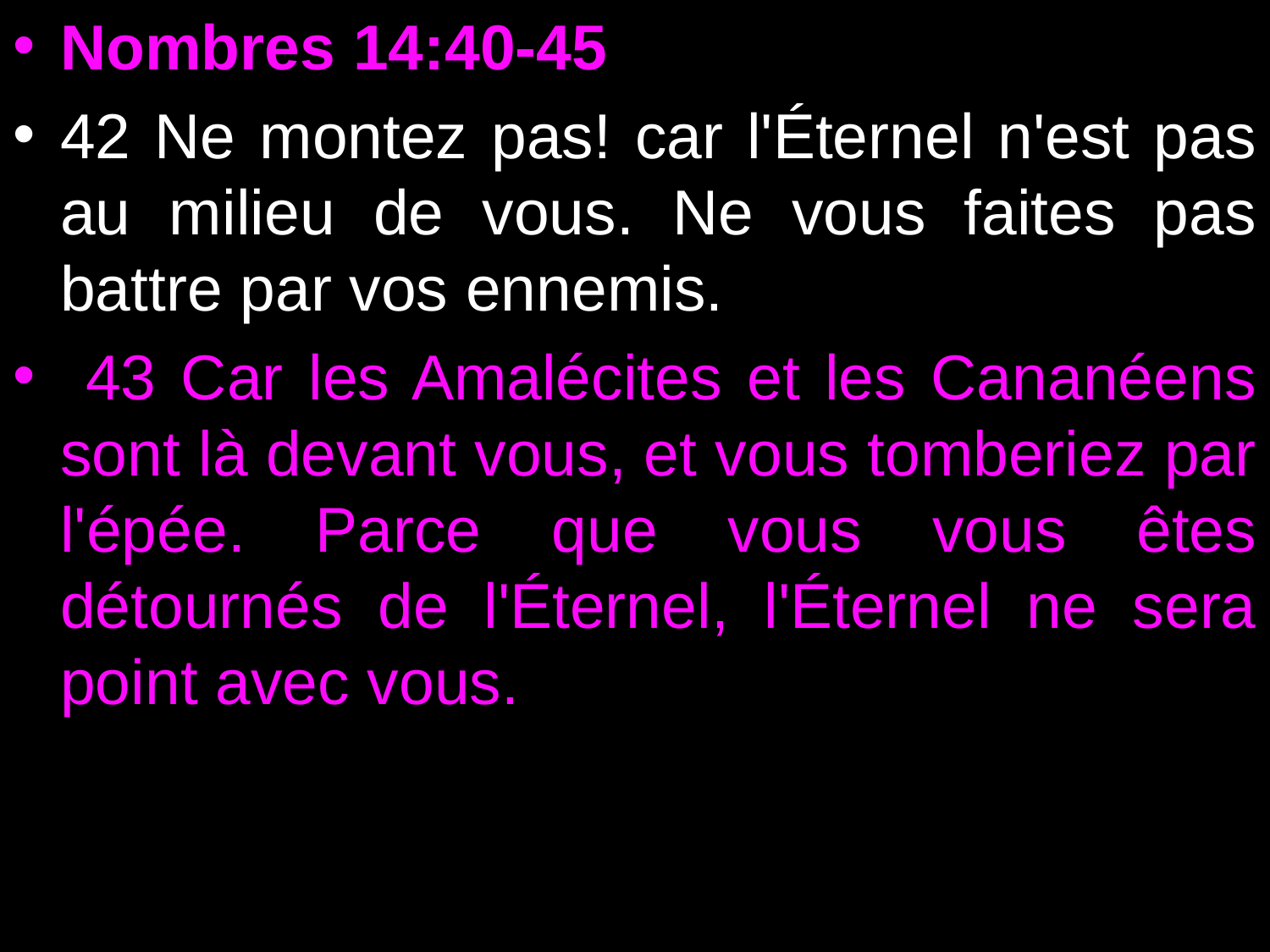

Nombres 14:40-45
42 Ne montez pas! car l'Éternel n'est pas au milieu de vous. Ne vous faites pas battre par vos ennemis.
 43 Car les Amalécites et les Cananéens sont là devant vous, et vous tomberiez par l'épée. Parce que vous vous êtes détournés de l'Éternel, l'Éternel ne sera point avec vous.